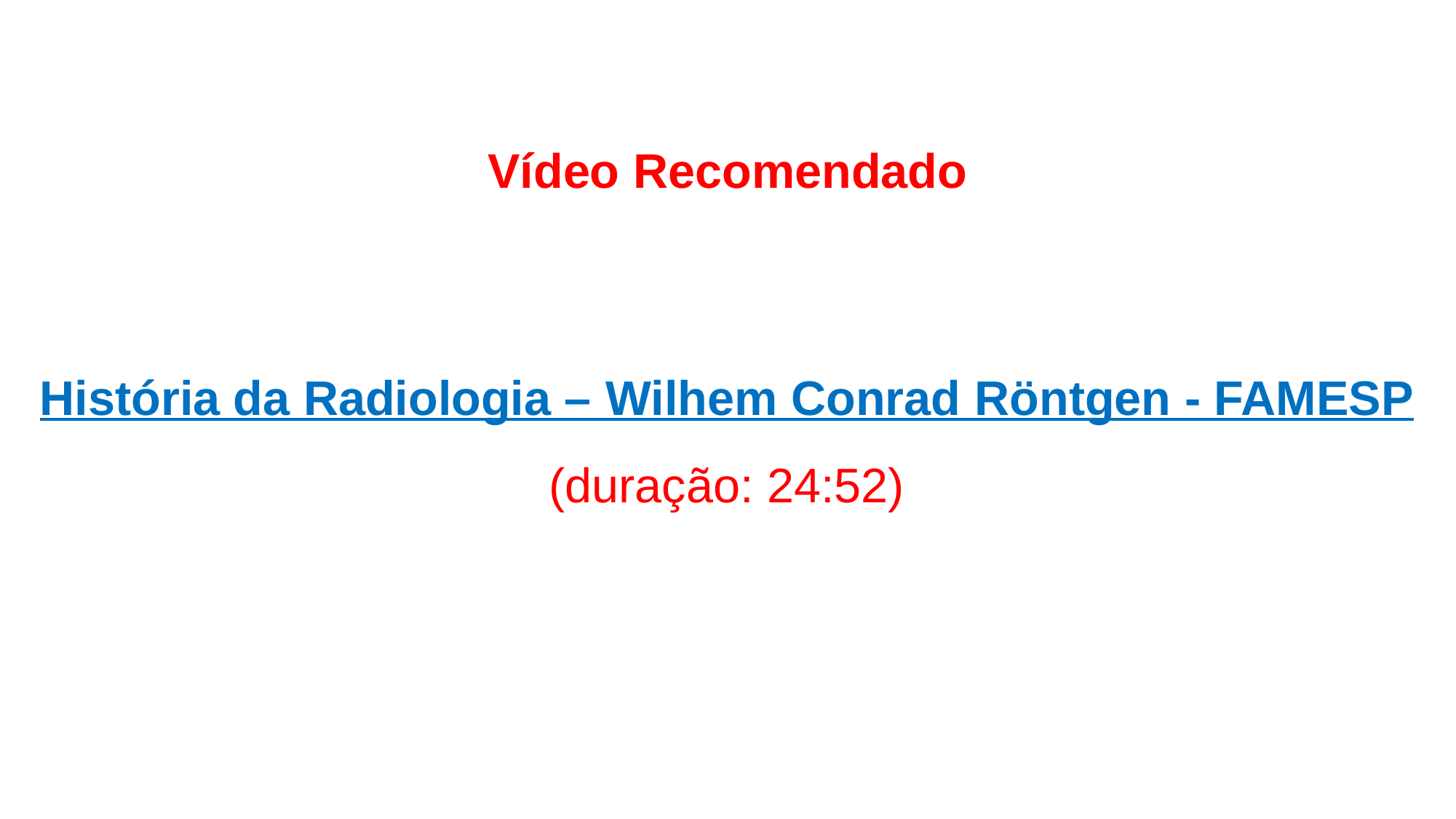

Vídeo Recomendado
História da Radiologia – Wilhem Conrad Röntgen - FAMESP
(duração: 24:52)